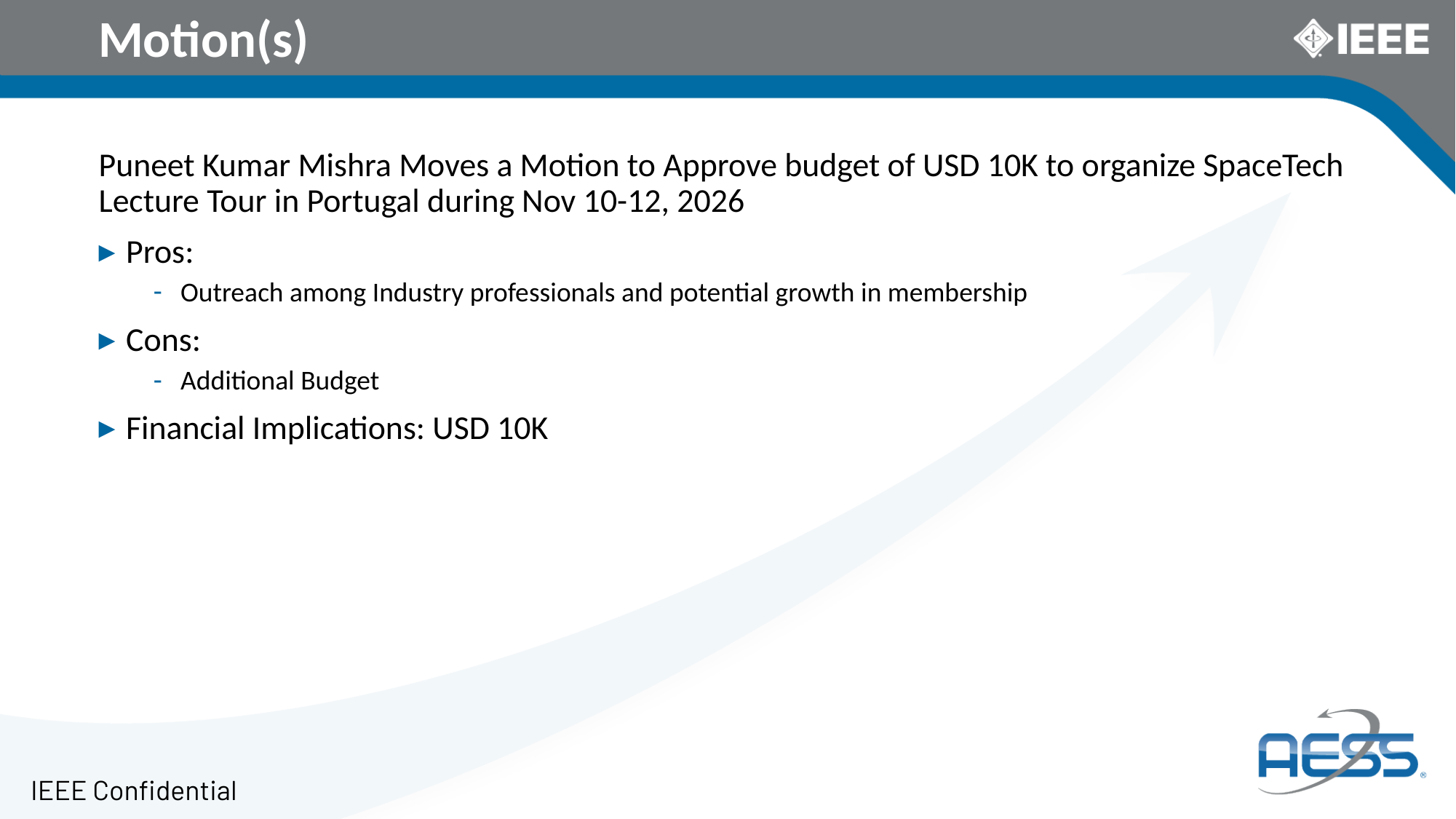

# Motion(s)
Puneet Kumar Mishra Moves a Motion to Approve budget of USD 10K to organize SpaceTech Lecture Tour in Portugal during Nov 10-12, 2026
Pros:
Outreach among Industry professionals and potential growth in membership
Cons:
Additional Budget
Financial Implications: USD 10K
IEEE Confidential